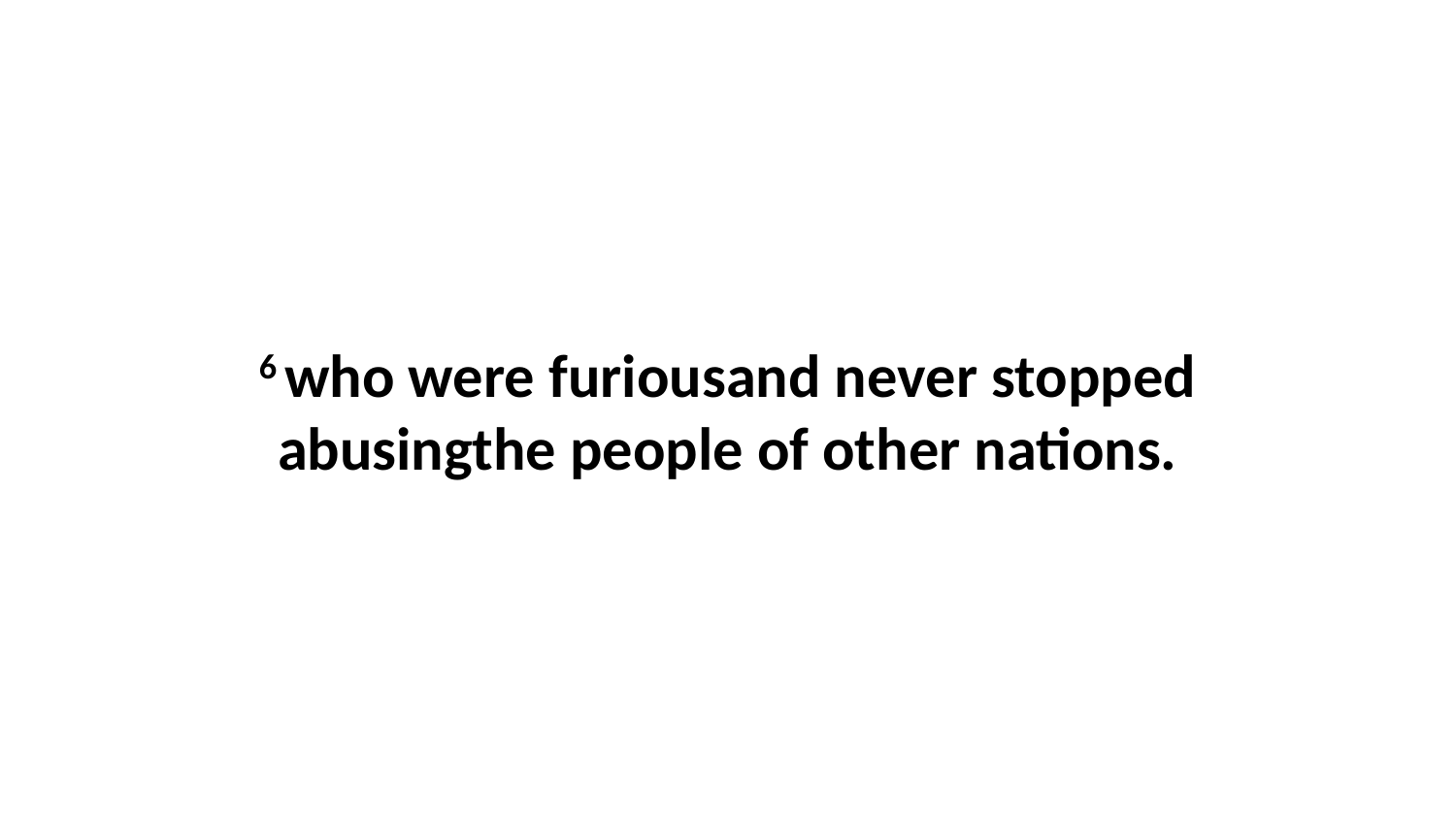

6 who were furiousand never stopped abusingthe people of other nations.